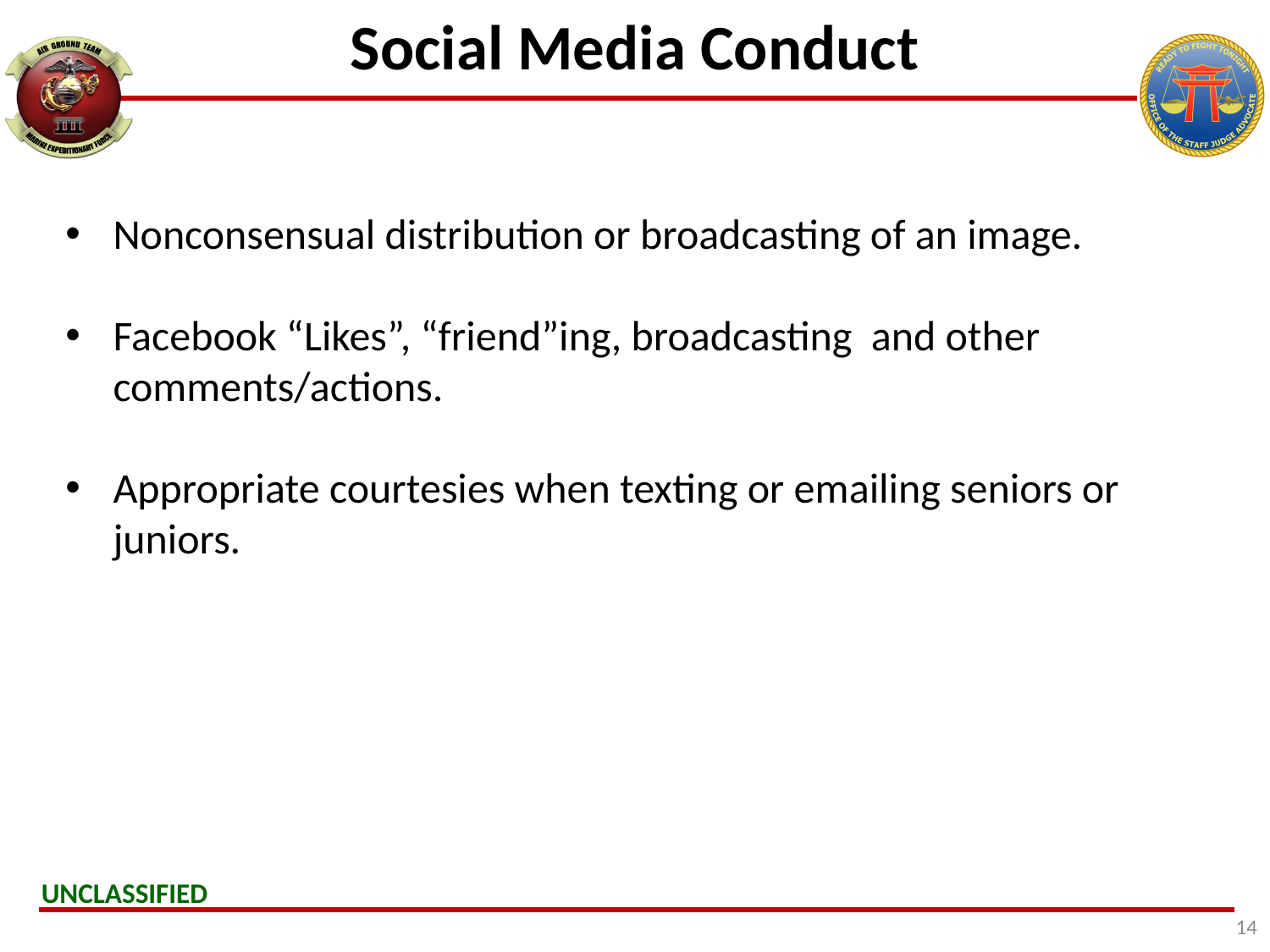

Social Media Conduct
Nonconsensual distribution or broadcasting of an image.

Facebook “Likes”, “friend”ing, broadcasting  and other comments/actions.

Appropriate courtesies when texting or emailing seniors or juniors.

14